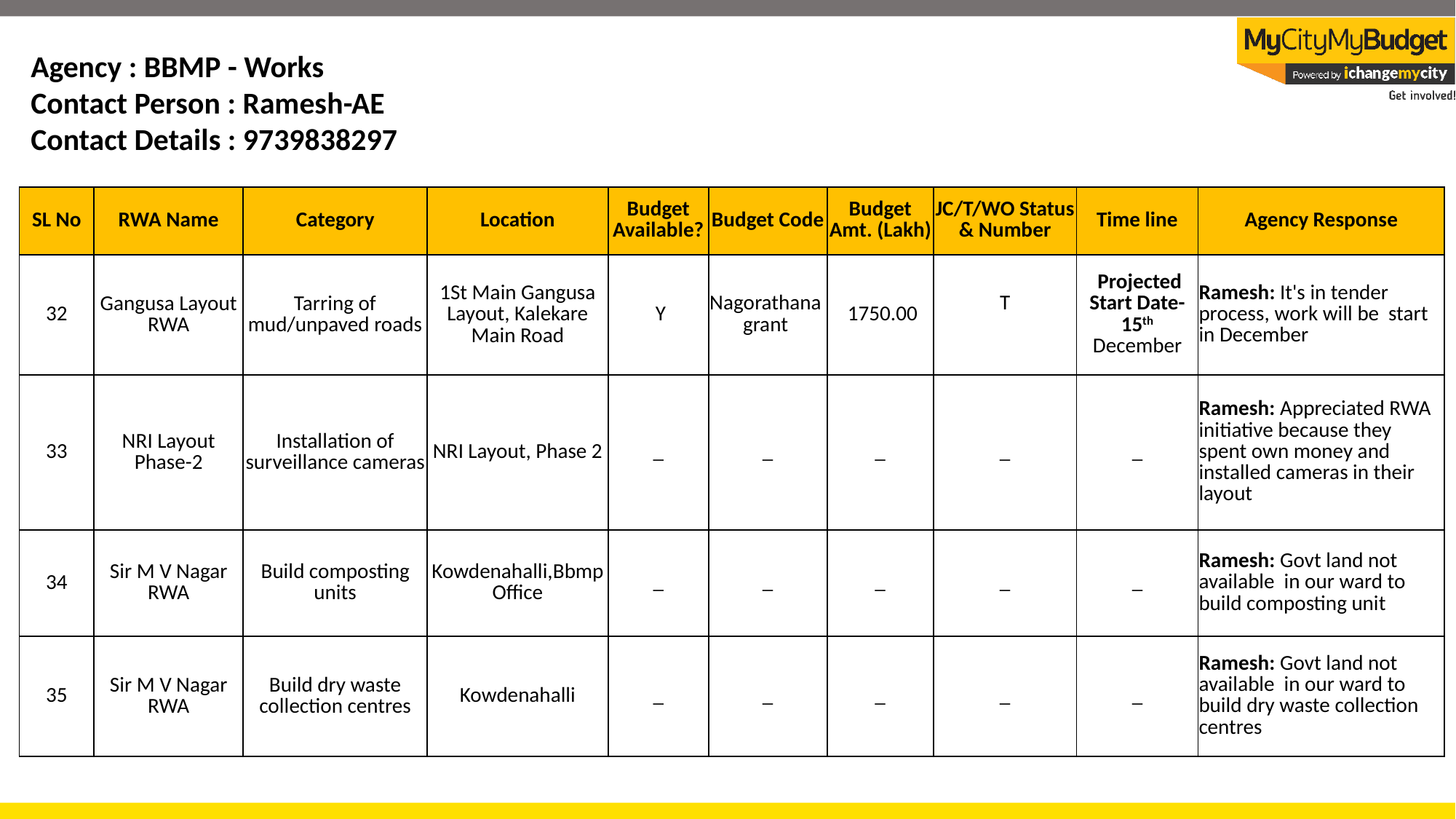

Agency : BBMP - Works
Contact Person : Ramesh-AE
Contact Details : 9739838297
| SL No | RWA Name | Category | Location | Budget Available? | Budget Code | Budget Amt. (Lakh) | JC/T/WO Status & Number | Time line | Agency Response |
| --- | --- | --- | --- | --- | --- | --- | --- | --- | --- |
| 32 | Gangusa Layout RWA | Tarring of mud/unpaved roads | 1St Main Gangusa Layout, Kalekare Main Road | Y | Nagorathana grant | 1750.00 | T | Projected Start Date-15th December | Ramesh: It's in tender process, work will be start in December |
| 33 | NRI Layout Phase-2 | Installation of surveillance cameras | NRI Layout, Phase 2 | \_ | \_ | \_ | \_ | \_ | Ramesh: Appreciated RWA initiative because they spent own money and installed cameras in their layout |
| 34 | Sir M V Nagar RWA | Build composting units | Kowdenahalli,Bbmp Office | \_ | \_ | \_ | \_ | \_ | Ramesh: Govt land not available in our ward to build composting unit |
| 35 | Sir M V Nagar RWA | Build dry waste collection centres | Kowdenahalli | \_ | \_ | \_ | \_ | \_ | Ramesh: Govt land not available in our ward to build dry waste collection centres |